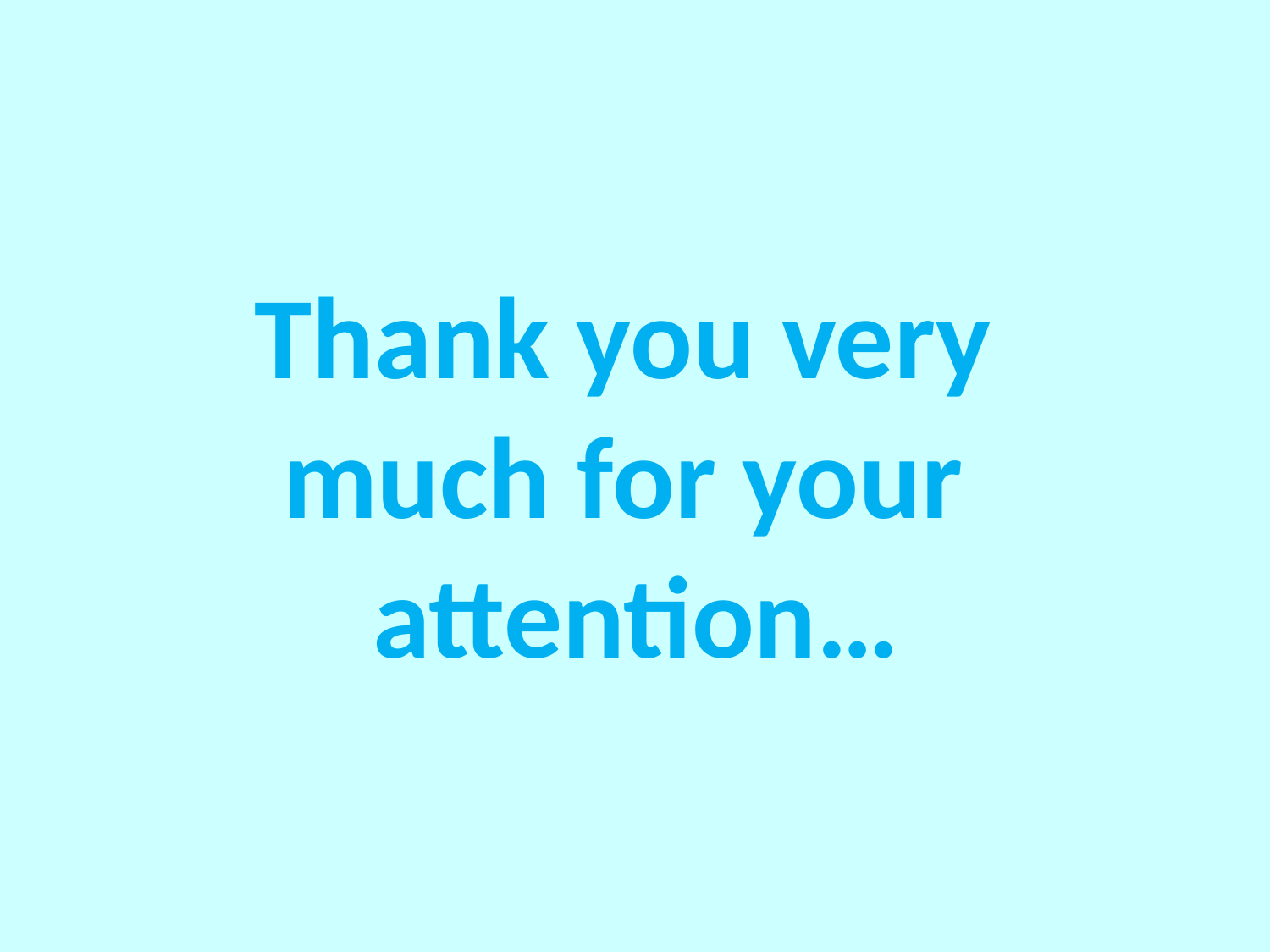

Thank you very
much for your
attention…